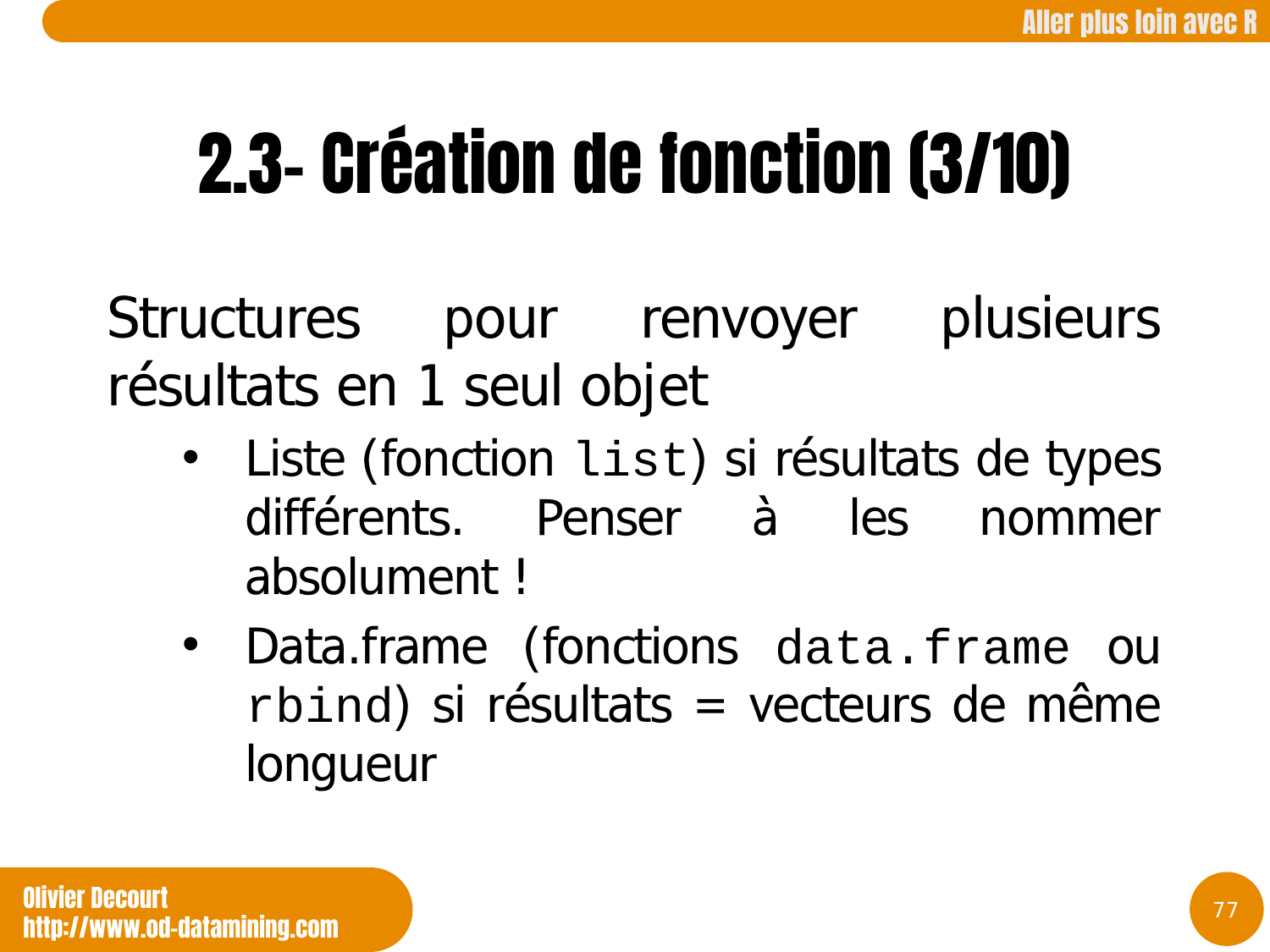

# 2.3- Création de fonction (3/10)
Structures pour renvoyer plusieurs résultats en 1 seul objet
Liste (fonction list) si résultats de types différents. Penser à les nommer absolument !
Data.frame (fonctions data.frame ou rbind) si résultats = vecteurs de même longueur